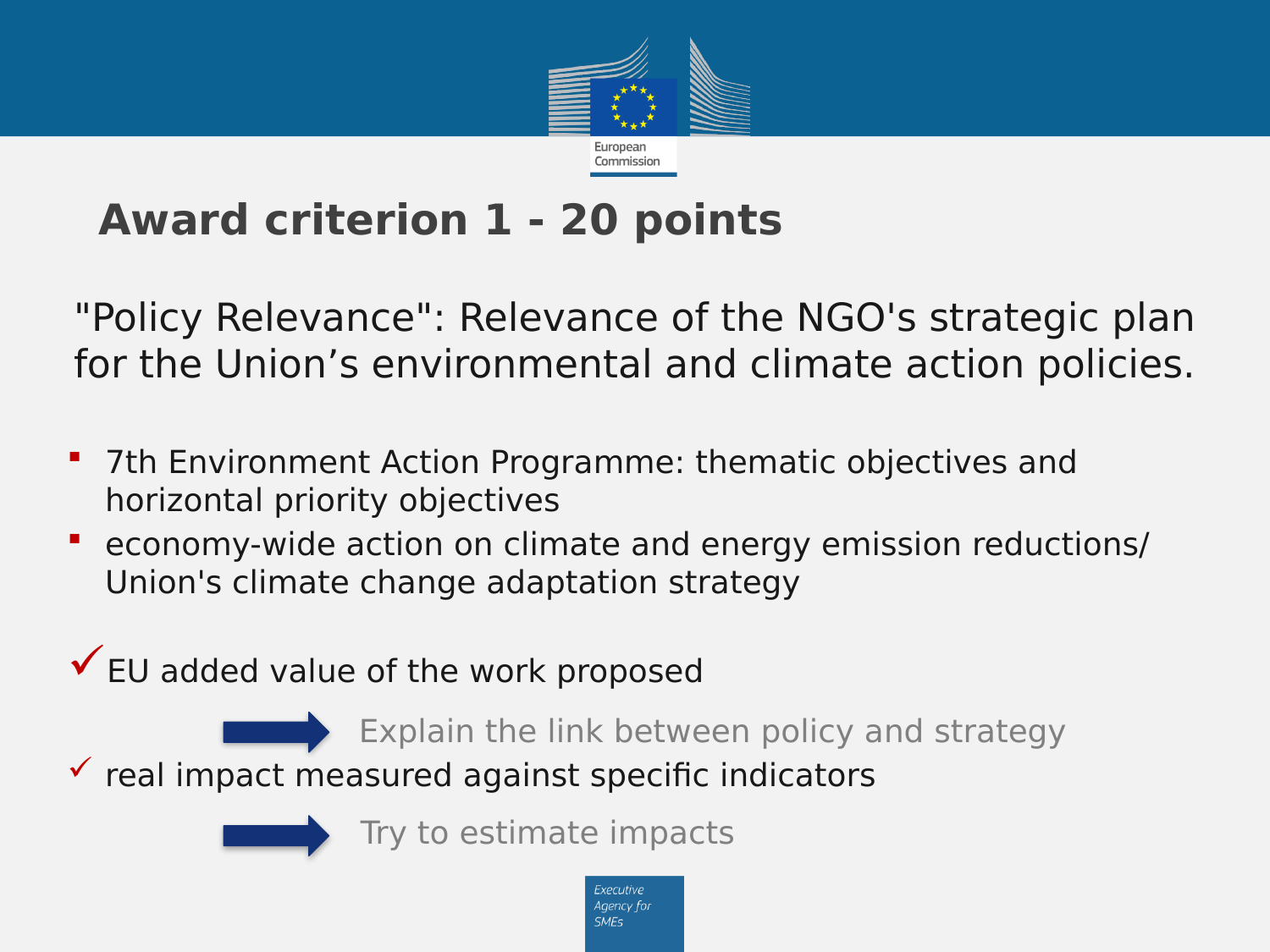

# Award criterion 1 - 20 points
"Policy Relevance": Relevance of the NGO's strategic plan for the Union’s environmental and climate action policies.

7th Environment Action Programme: thematic objectives and horizontal priority objectives
economy-wide action on climate and energy emission reductions/ Union's climate change adaptation strategy

EU added value of the work proposed

real impact measured against specific indicators

Explain the link between policy and strategy

Try to estimate impacts